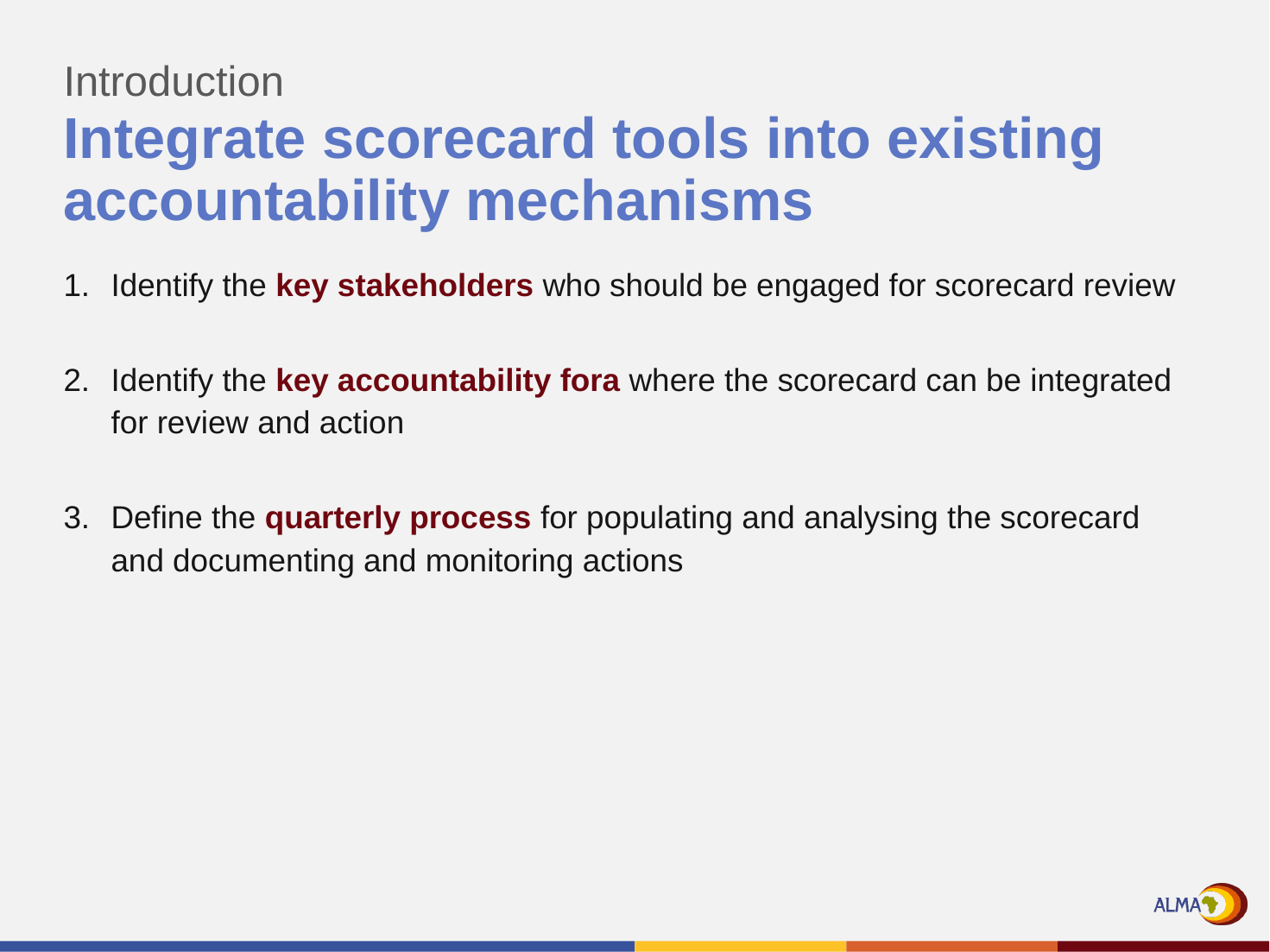

Introduction
# Integrate scorecard tools into existing accountability mechanisms
Identify the key stakeholders who should be engaged for scorecard review
Identify the key accountability fora where the scorecard can be integrated for review and action
Define the quarterly process for populating and analysing the scorecard and documenting and monitoring actions